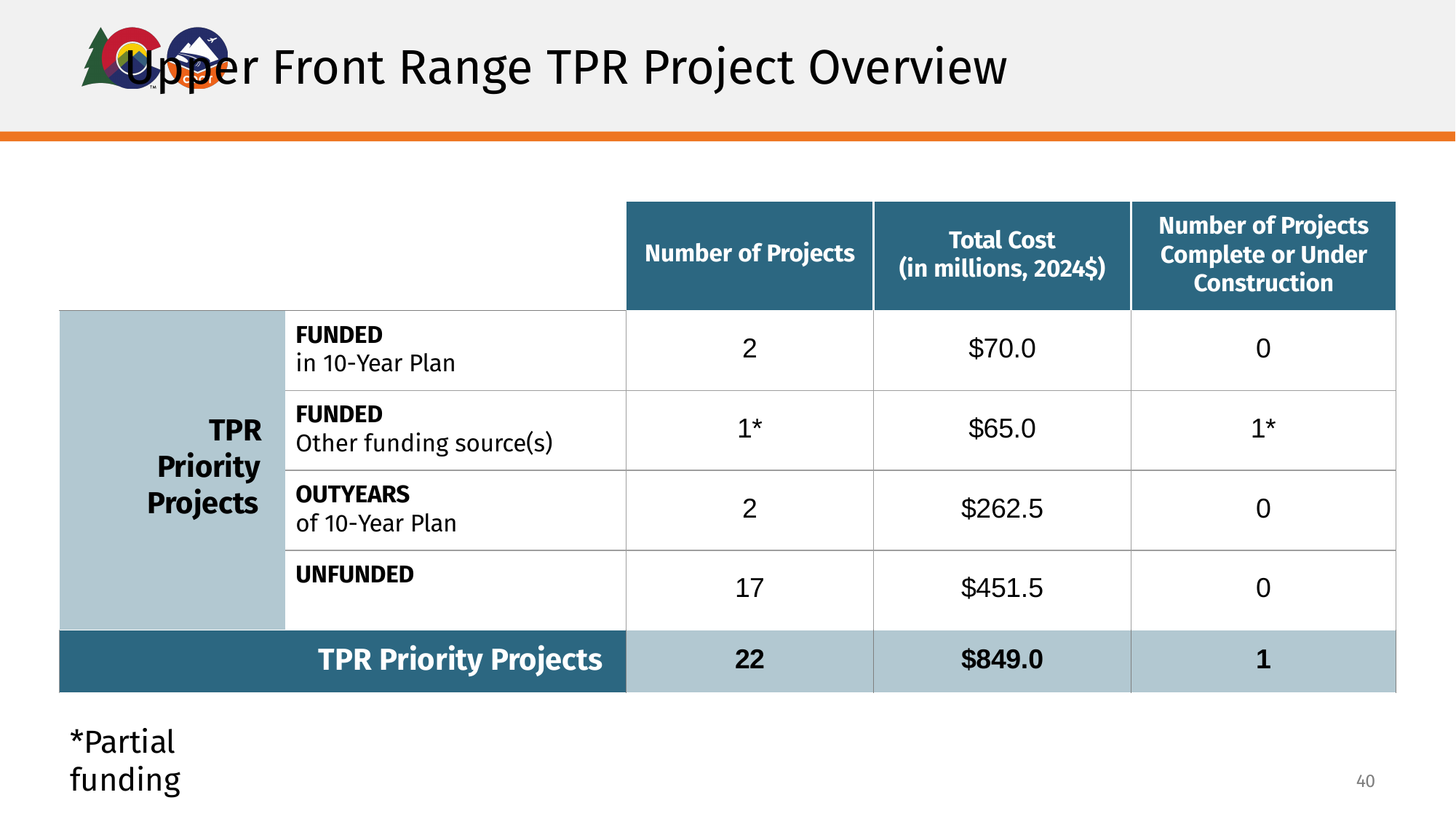

# Upper Front Range TPR Project Overview
|  |  | Number of Projects | Total Cost (in millions, 2024$) | Number of Projects Complete or Under Construction |
| --- | --- | --- | --- | --- |
| TPR Priority Projects | FUNDED in 10-Year Plan | 2 | $70.0 | 0 |
|  | FUNDED Other funding source(s) | 1\* | $65.0 | 1\* |
|  | OUTYEARS of 10-Year Plan | 2 | $262.5 | 0 |
|  | UNFUNDED | 17 | $451.5 | 0 |
| TPR Priority Projects |  | 22 | $849.0 | 1 |
*Partial funding
40